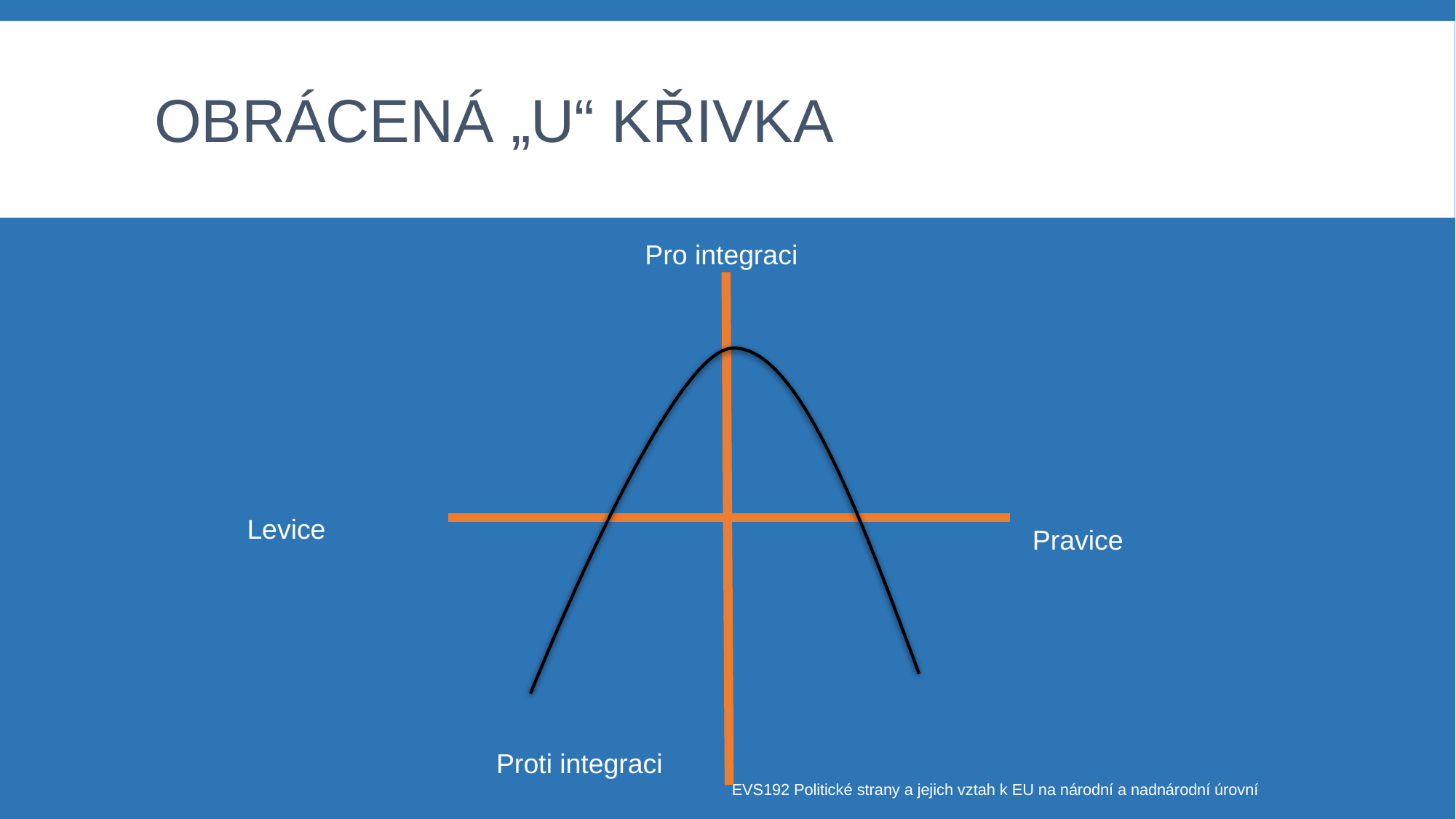

# Obrácená „U“ křivka
Pro integraci

Levice
Pravice
Proti integraci
EVS192 Politické strany a jejich vztah k EU na národní a nadnárodní úrovní